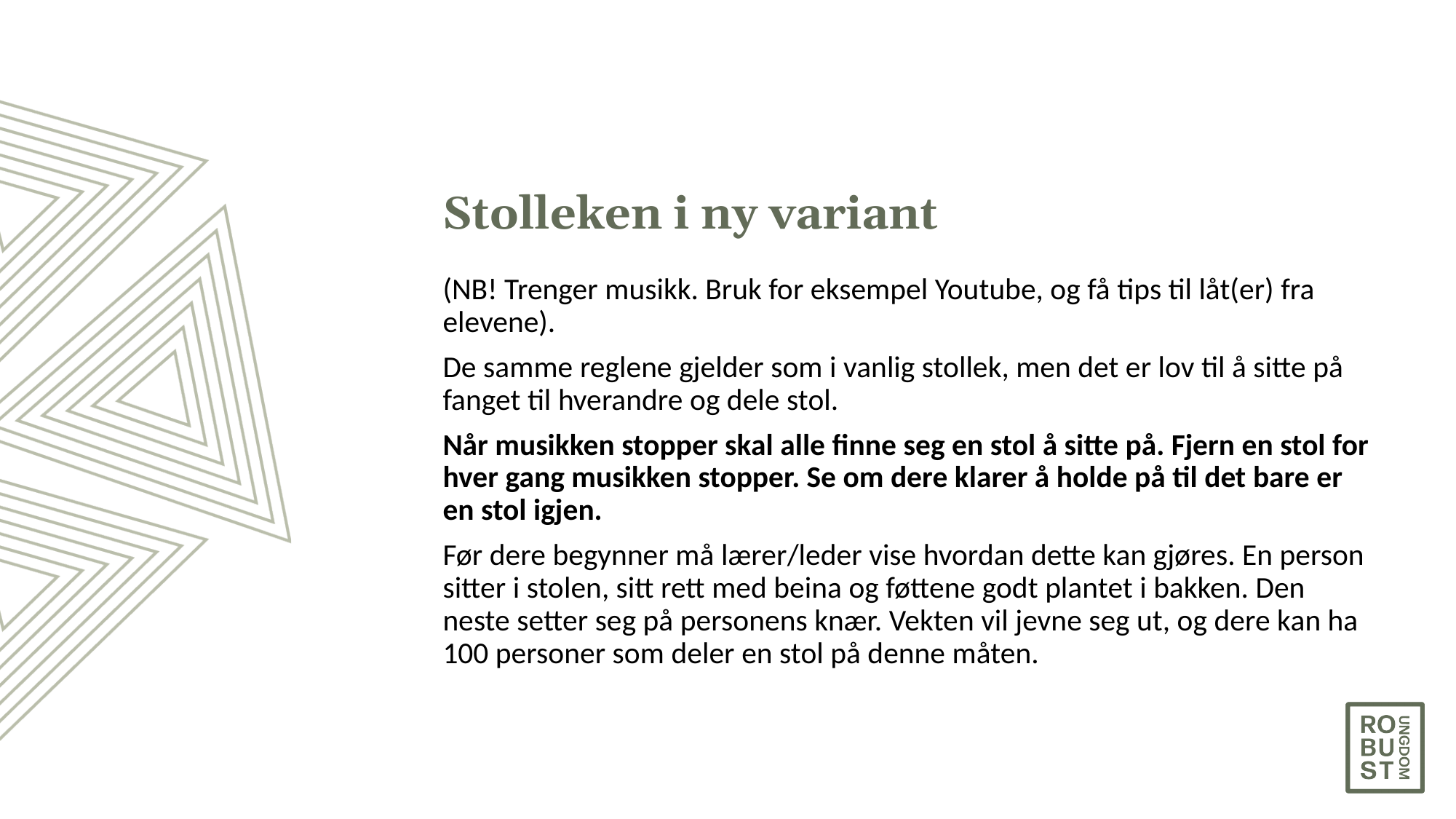

# Stolleken i ny variant
(NB! Trenger musikk. Bruk for eksempel Youtube, og få tips til låt(er) fra elevene).
De samme reglene gjelder som i vanlig stollek, men det er lov til å sitte på fanget til hverandre og dele stol.
Når musikken stopper skal alle finne seg en stol å sitte på. Fjern en stol for hver gang musikken stopper. Se om dere klarer å holde på til det bare er en stol igjen.
Før dere begynner må lærer/leder vise hvordan dette kan gjøres. En person sitter i stolen, sitt rett med beina og føttene godt plantet i bakken. Den neste setter seg på personens knær. Vekten vil jevne seg ut, og dere kan ha 100 personer som deler en stol på denne måten.